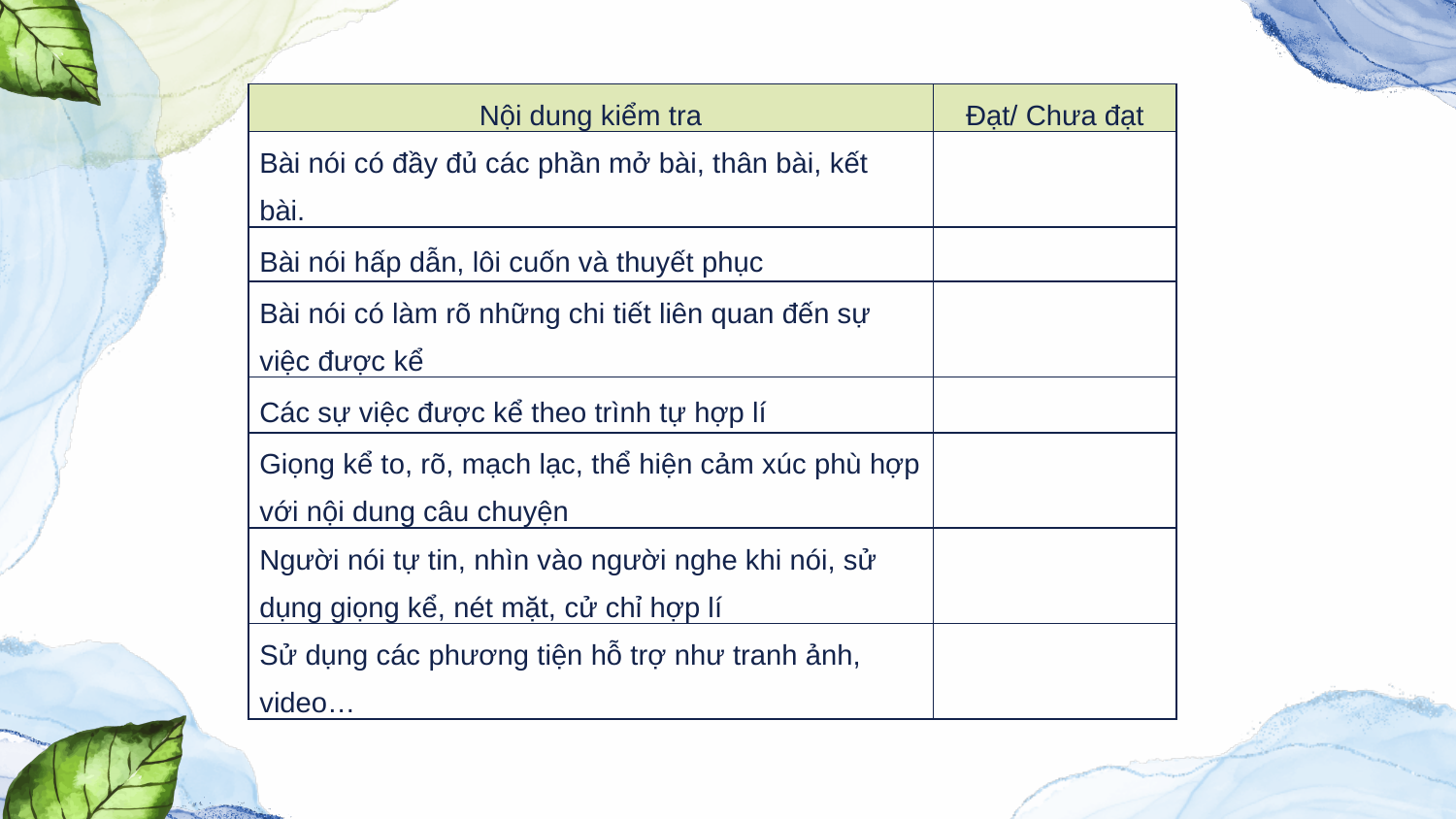

| Nội dung kiểm tra | Đạt/ Chưa đạt |
| --- | --- |
| Bài nói có đầy đủ các phần mở bài, thân bài, kết bài. |  |
| Bài nói hấp dẫn, lôi cuốn và thuyết phục |  |
| Bài nói có làm rõ những chi tiết liên quan đến sự việc được kể |  |
| Các sự việc được kể theo trình tự hợp lí |  |
| Giọng kể to, rõ, mạch lạc, thể hiện cảm xúc phù hợp với nội dung câu chuyện |  |
| Người nói tự tin, nhìn vào người nghe khi nói, sử dụng giọng kể, nét mặt, cử chỉ hợp lí |  |
| Sử dụng các phương tiện hỗ trợ như tranh ảnh, video… |  |